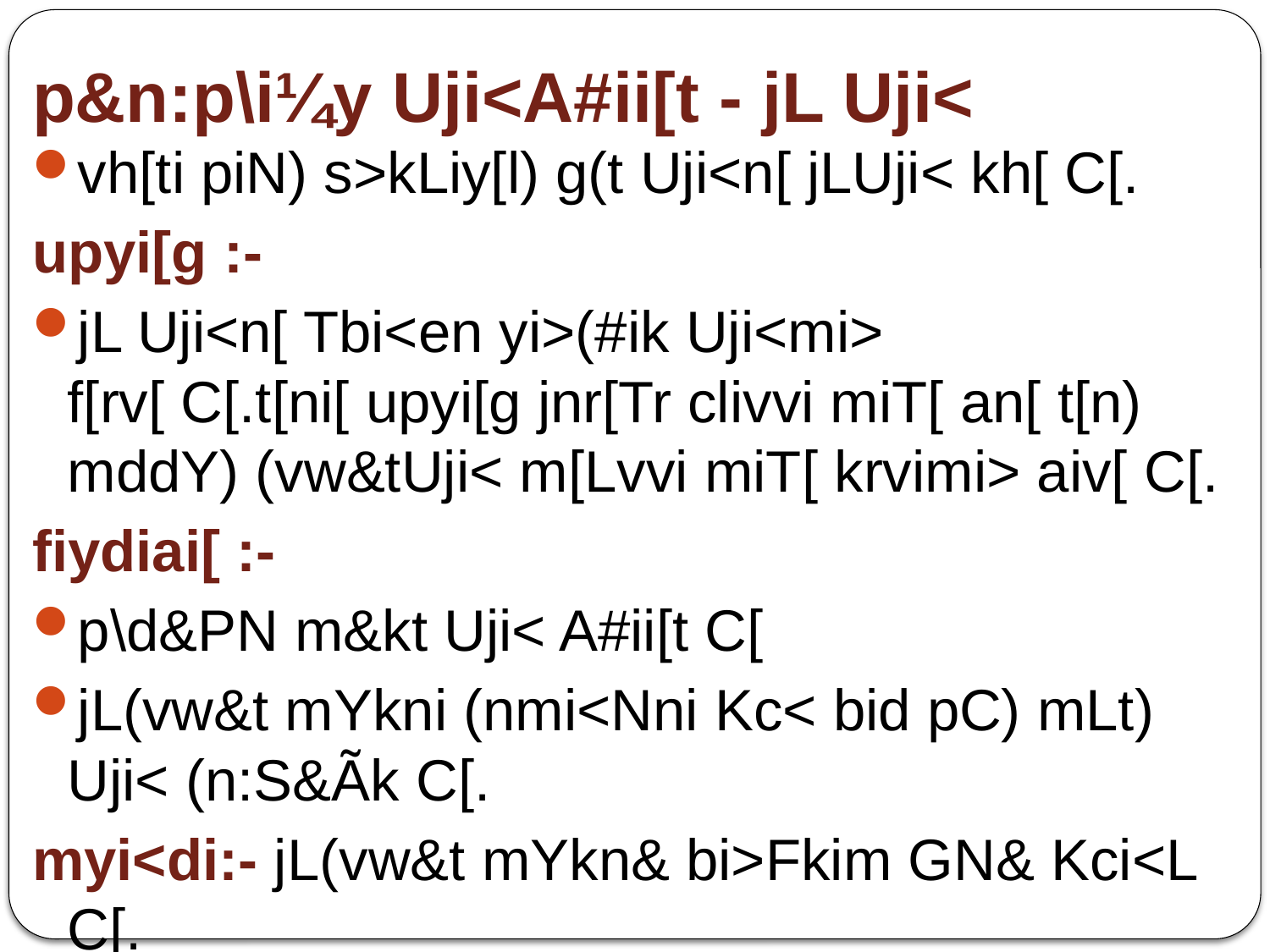

# p&n:p\i¼y Uji<A#ii[t - jL Uji<
vh[ti piN) s>kLiy[l) g(t Uji<n[ jLUji< kh[ C[.
upyi[g :-
jL Uji<n[ Tbi<en yi>(#ik Uji<mi> f[rv[ C[.t[ni[ upyi[g jnr[Tr clivvi miT[ an[ t[n) mddY) (vw&tUji< m[Lvvi miT[ krvimi> aiv[ C[.
fiydiai[ :-
p\d&PN m&kt Uji< A#ii[t C[
jL(vw&t mYkni (nmi<Nni Kc< bid pC) mLt) Uji< (n:S&Ãk C[.
myi<di:- jL(vw&t mYkn& bi>Fkim GN& Kci<L C[.